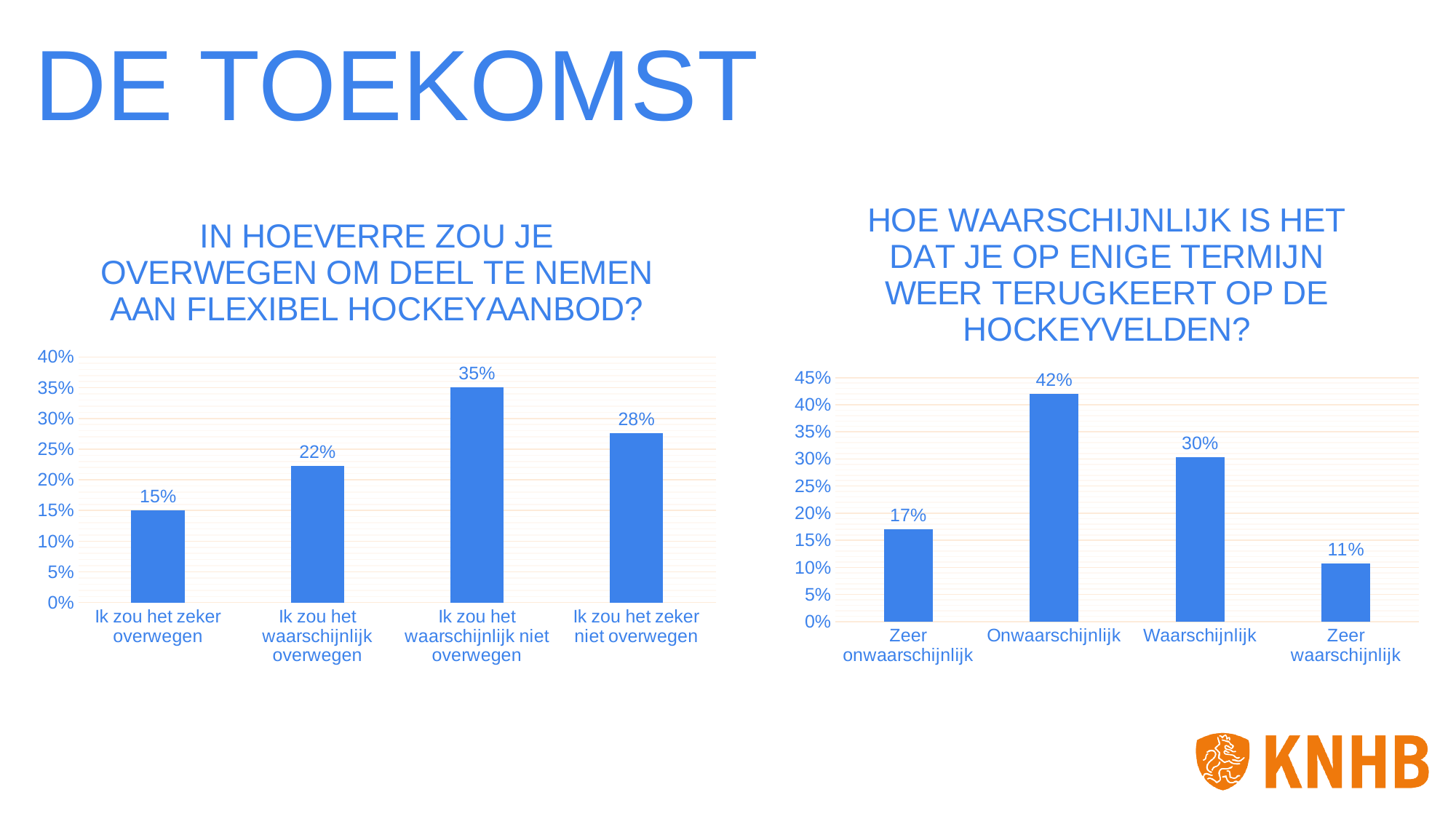

DE TOEKOMST

### Chart: HOE WAARSCHIJNLIJK IS HET DAT JE OP ENIGE TERMIJN WEER TERUGKEERT OP DE HOCKEYVELDEN?

| Category |  |
|---|---|
| Zeer onwaarschijnlijk | 0.17028985507246377 |
| Onwaarschijnlijk | 0.41983695652173914 |
| Waarschijnlijk | 0.3029891304347826 |
| Zeer waarschijnlijk | 0.1068840579710145 |

### Chart: IN HOEVERRE ZOU JE OVERWEGEN OM DEEL TE NEMEN AAN FLEXIBEL HOCKEYAANBOD?

| Category |  |
|---|---|
| Ik zou het zeker overwegen | 0.15032827711116142 |
| Ik zou het waarschijnlijk overwegen | 0.22254924156667422 |
| Ik zou het waarschijnlijk niet overwegen | 0.3506905139234775 |
| Ik zou het zeker niet overwegen | 0.2764319673986869 |